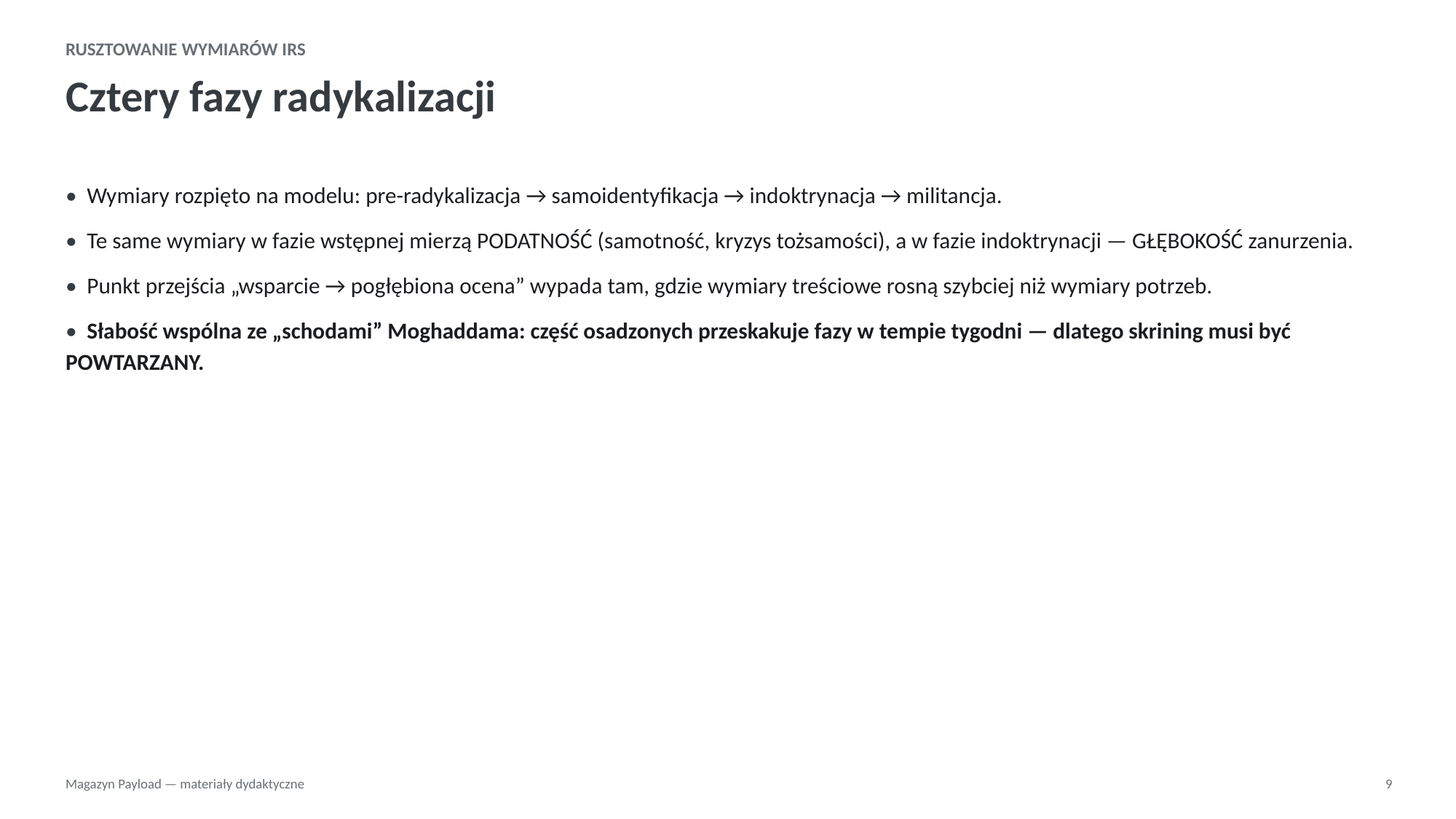

RUSZTOWANIE WYMIARÓW IRS
Cztery fazy radykalizacji
•  Wymiary rozpięto na modelu: pre-radykalizacja → samoidentyfikacja → indoktrynacja → militancja.
•  Te same wymiary w fazie wstępnej mierzą PODATNOŚĆ (samotność, kryzys tożsamości), a w fazie indoktrynacji — GŁĘBOKOŚĆ zanurzenia.
•  Punkt przejścia „wsparcie → pogłębiona ocena” wypada tam, gdzie wymiary treściowe rosną szybciej niż wymiary potrzeb.
•  Słabość wspólna ze „schodami” Moghaddama: część osadzonych przeskakuje fazy w tempie tygodni — dlatego skrining musi być POWTARZANY.
Magazyn Payload — materiały dydaktyczne
9